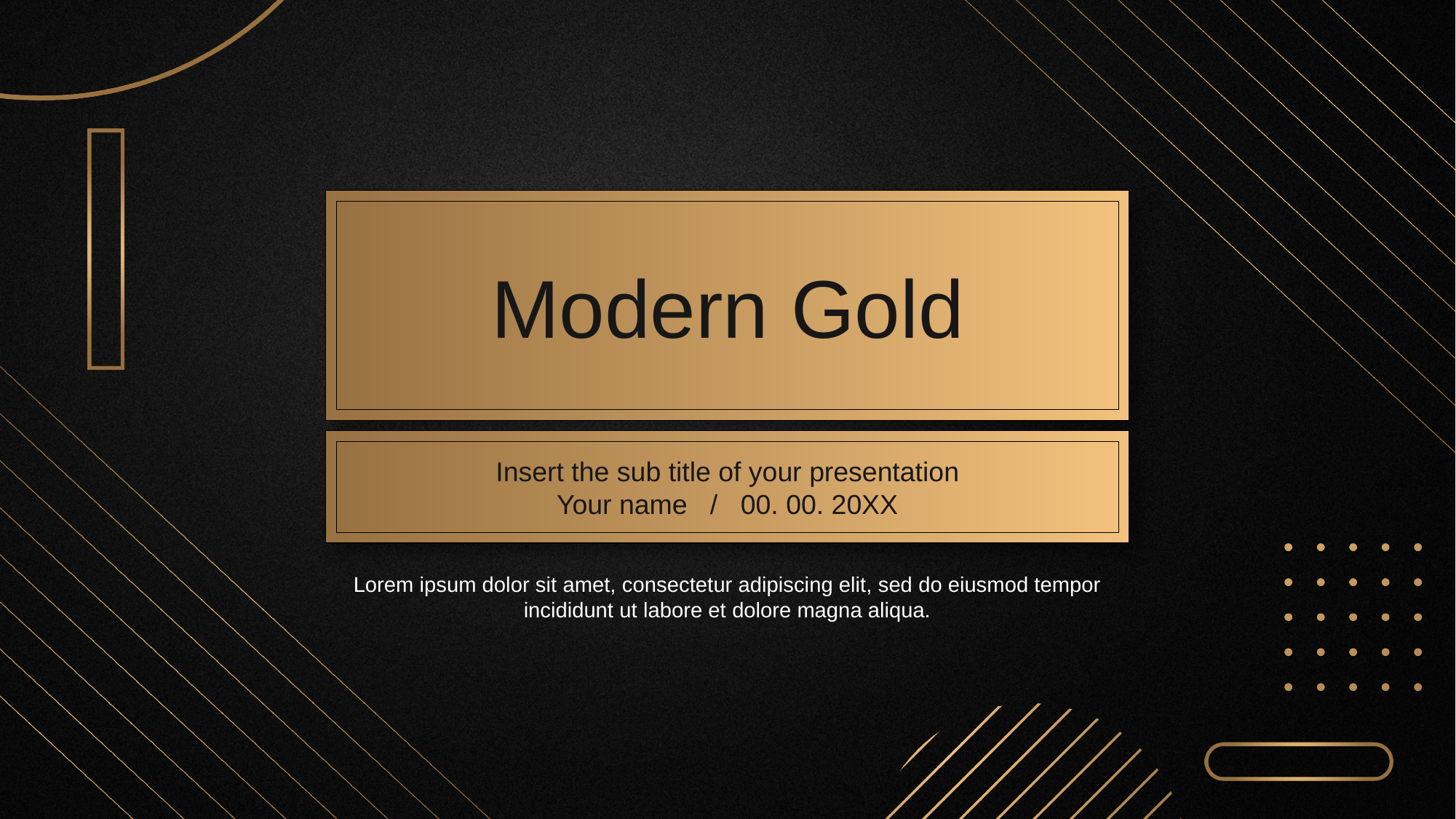

Modern Gold

Insert the sub title of your presentation
Your name   /   00. 00. 20XX
Lorem ipsum dolor sit amet, consectetur adipiscing elit, sed do eiusmod tempor incididunt ut labore et dolore magna aliqua.